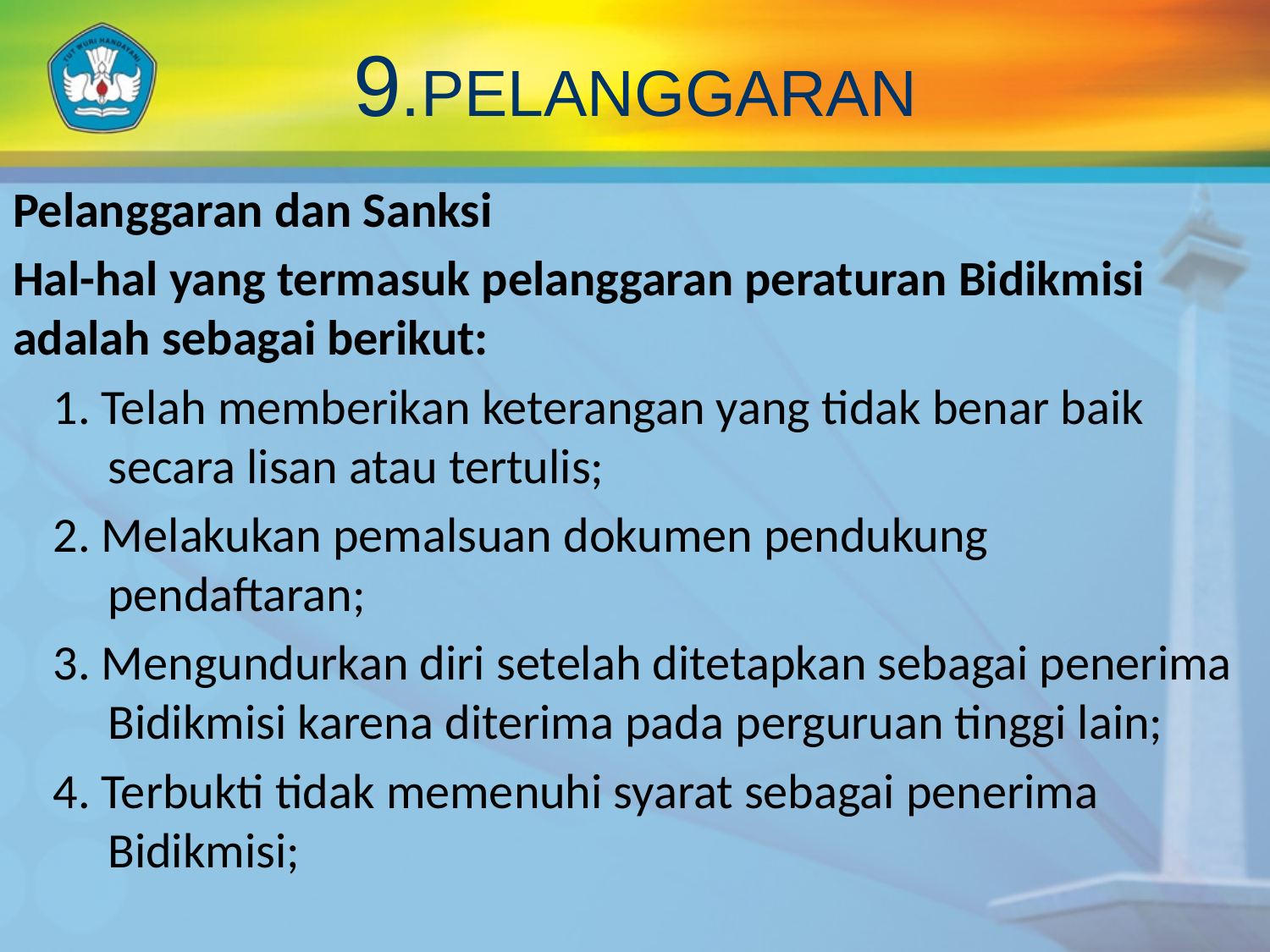

9.PELANGGARAN
Pelanggaran dan Sanksi
Hal-hal yang termasuk pelanggaran peraturan Bidikmisi adalah sebagai berikut:
1. Telah memberikan keterangan yang tidak benar baik secara lisan atau tertulis;
2. Melakukan pemalsuan dokumen pendukung pendaftaran;
3. Mengundurkan diri setelah ditetapkan sebagai penerima Bidikmisi karena diterima pada perguruan tinggi lain;
4. Terbukti tidak memenuhi syarat sebagai penerima Bidikmisi;